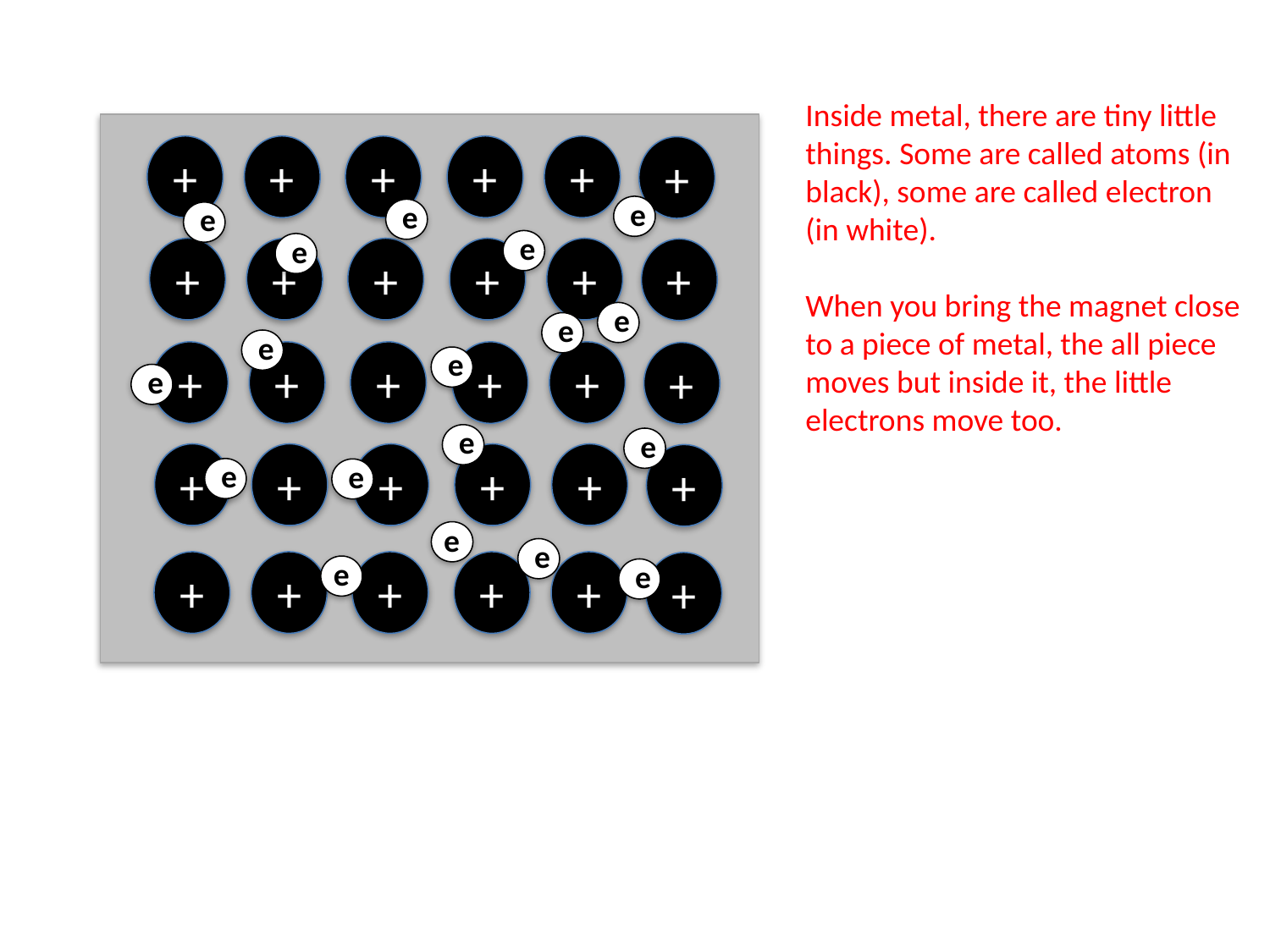

Inside metal, there are tiny little
things. Some are called atoms (in black), some are called electron (in white).

When you bring the magnet close to a piece of metal, the all piece moves but inside it, the little electrons move too.

+
+
+
+
+
+
+
+
+
+
+
+
+
+
+
+
+
+
+
+
+
+
+
+
+
+
+
+
+
+
e

e

e

e

e

e

e

e

e

e

e

e

e

e

e

e

e

e